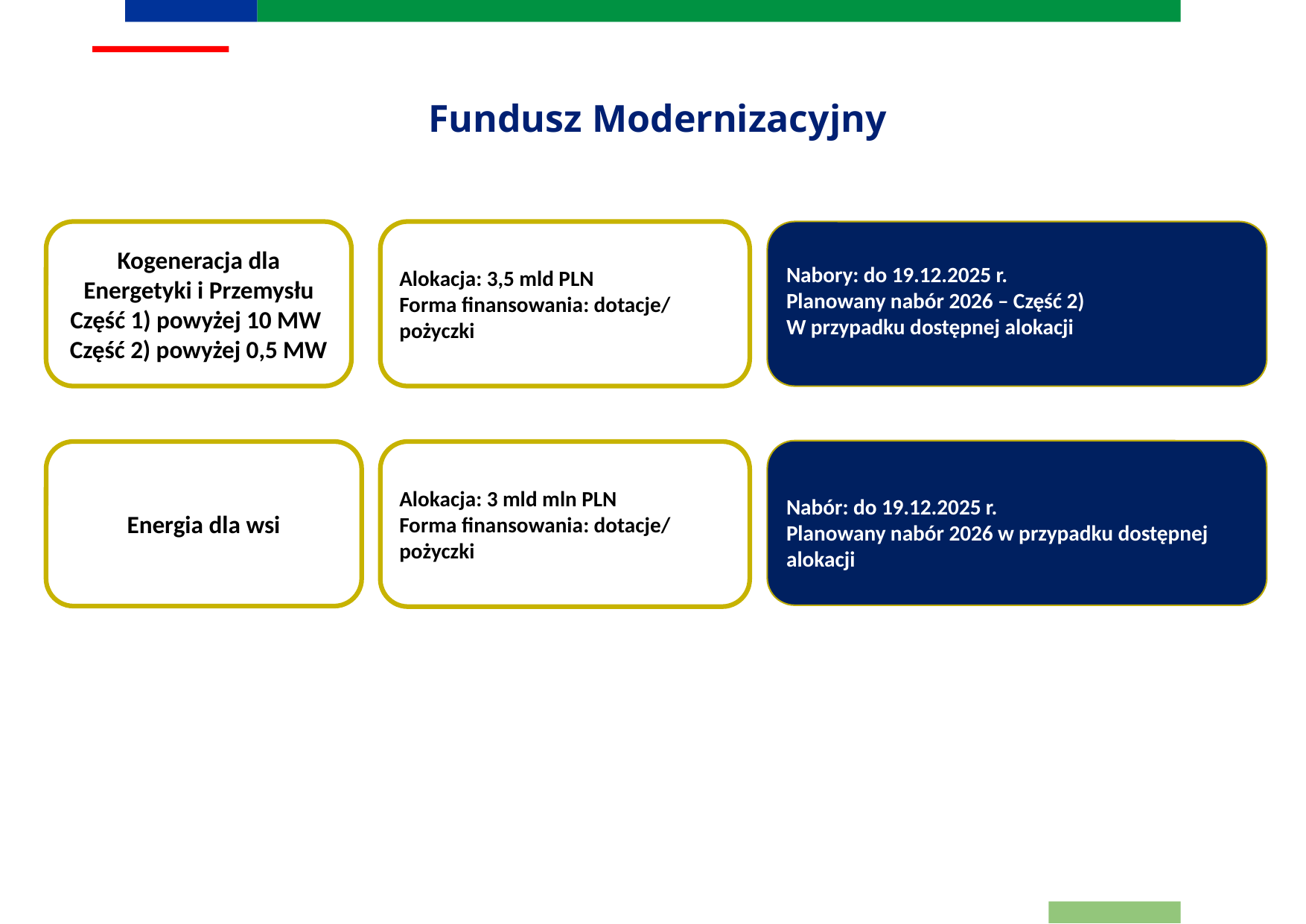

# Fundusz Modernizacyjny

Kogeneracja dla Energetyki i Przemysłu Część 1) powyżej 10 MW
Część 2) powyżej 0,5 MW

Alokacja: 3,5 mld PLN
Forma finansowania: dotacje/ pożyczki

Nabory: do 19.12.2025 r.
Planowany nabór 2026 – Część 2)
W przypadku dostępnej alokacji

Nabór: do 19.12.2025 r.
Planowany nabór 2026 w przypadku dostępnej alokacji

Energia dla wsi

Alokacja: 3 mld mln PLN
Forma finansowania: dotacje/ pożyczki